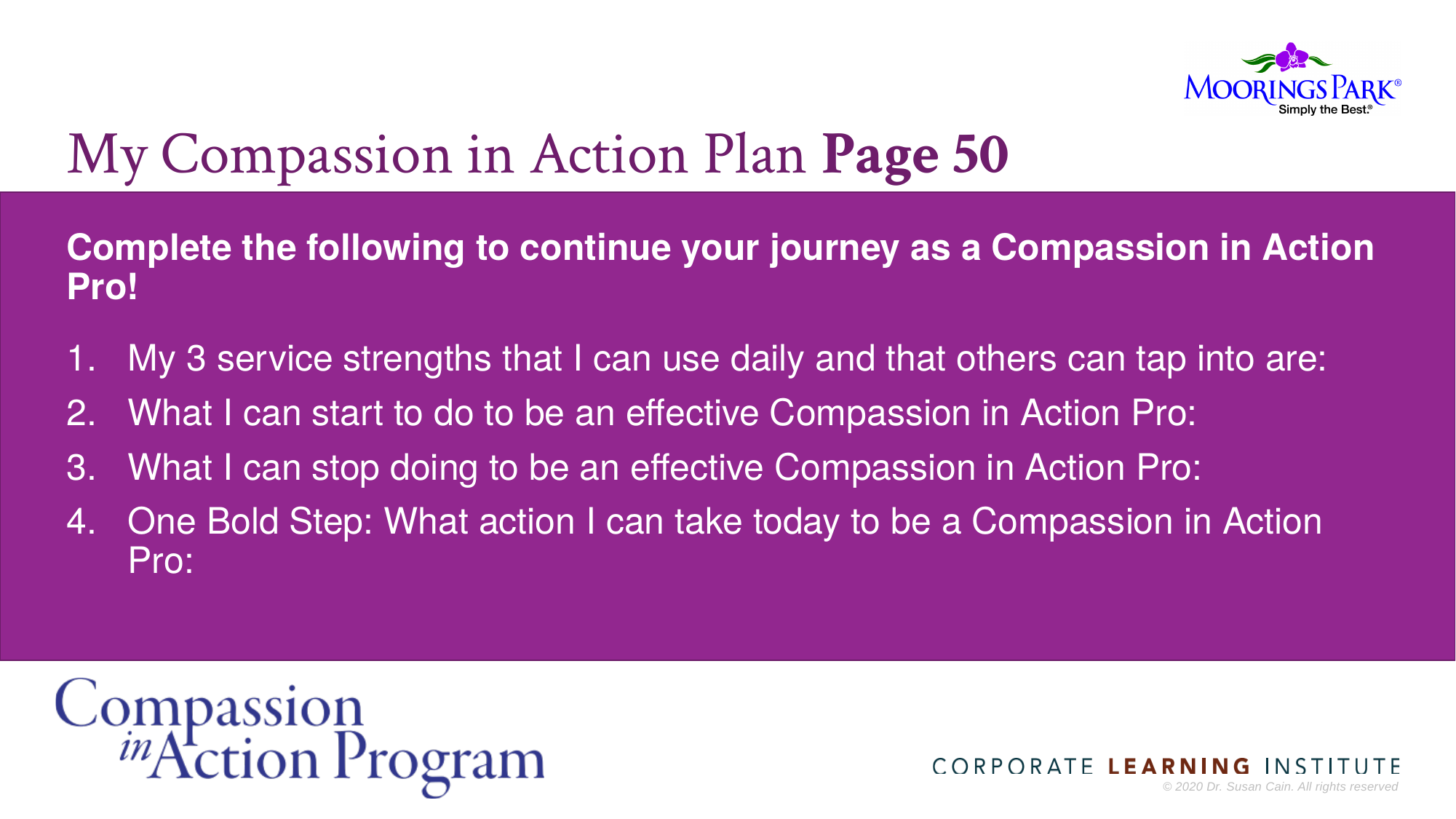

# My Compassion in Action Plan Page 50
Complete the following to continue your journey as a Compassion in Action Pro!
My 3 service strengths that I can use daily and that others can tap into are:
What I can start to do to be an effective Compassion in Action Pro:
What I can stop doing to be an effective Compassion in Action Pro:
One Bold Step: What action I can take today to be a Compassion in Action Pro: